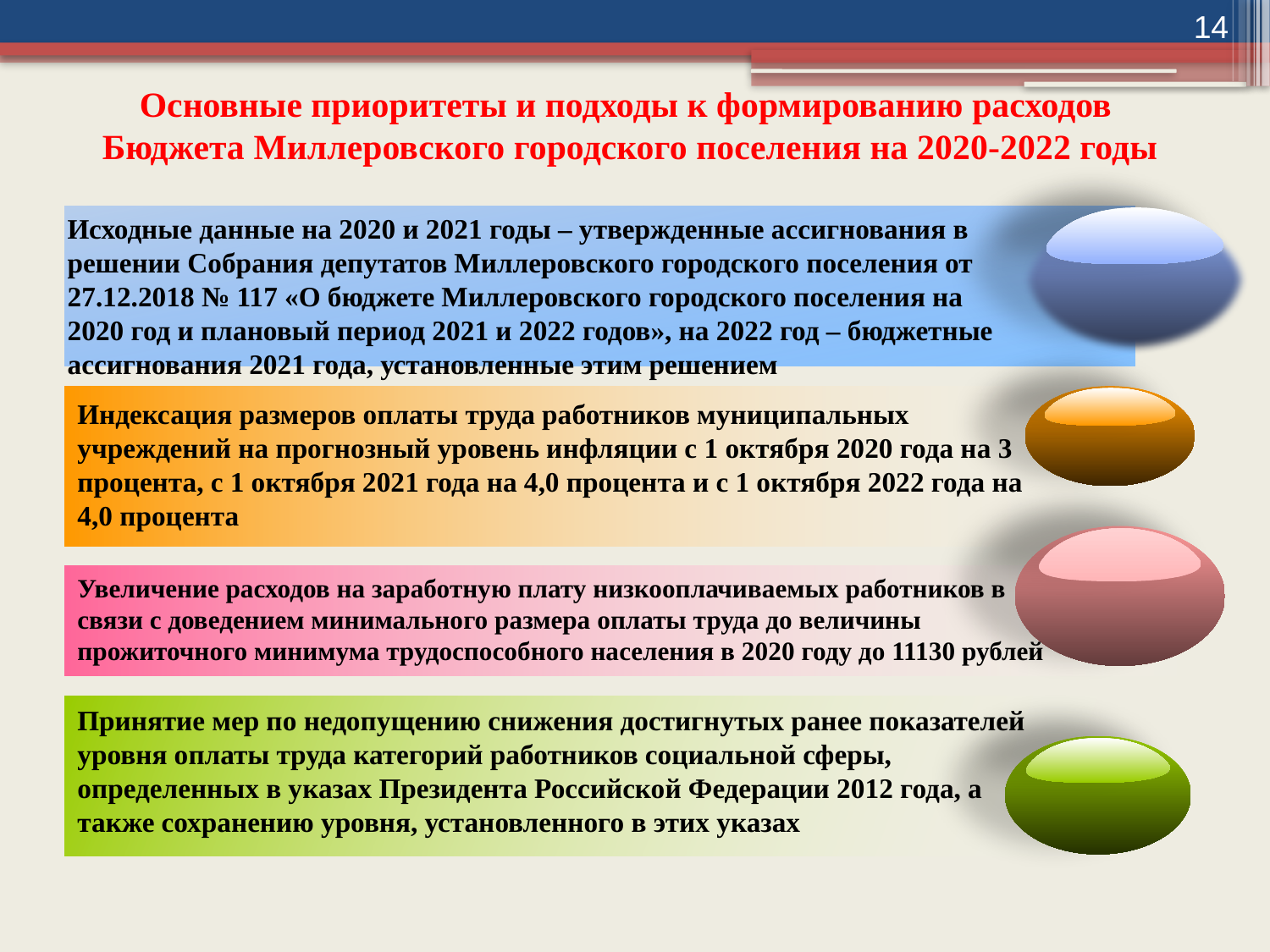

14
Основные приоритеты и подходы к формированию расходов
Бюджета Миллеровского городского поселения на 2020-2022 годы

Исходные данные на 2020 и 2021 годы – утвержденные ассигнования в решении Собрания депутатов Миллеровского городского поселения от 27.12.2018 № 117 «О бюджете Миллеровского городского поселения на 2020 год и плановый период 2021 и 2022 годов», на 2022 год – бюджетные ассигнования 2021 года, установленные этим решением

Индексация размеров оплаты труда работников муниципальных учреждений на прогнозный уровень инфляции с 1 октября 2020 года на 3 процента, с 1 октября 2021 года на 4,0 процента и с 1 октября 2022 года на 4,0 процента

Увеличение расходов на заработную плату низкооплачиваемых работников в связи с доведением минимального размера оплаты труда до величины прожиточного минимума трудоспособного населения в 2020 году до 11130 рублей

Принятие мер по недопущению снижения достигнутых ранее показателей уровня оплаты труда категорий работников социальной сферы, определенных в указах Президента Российской Федерации 2012 года, а также сохранению уровня, установленного в этих указах